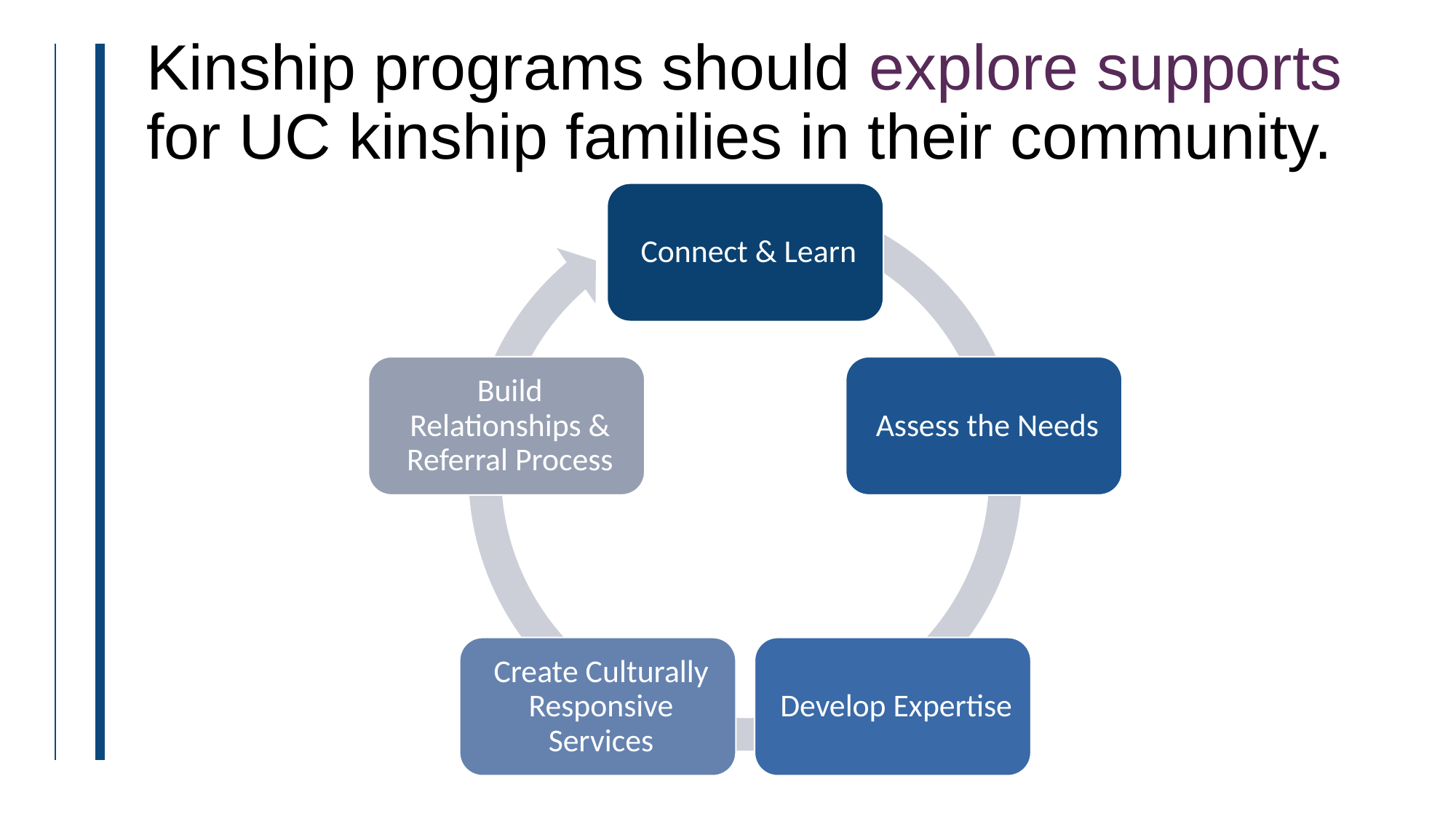

# Kinship programs should explore supports for UC kinship families in their community.
Connect & Learn
Assess the Needs
Develop Expertise
Create Culturally Responsive Services
Build Relationships & Referral Process